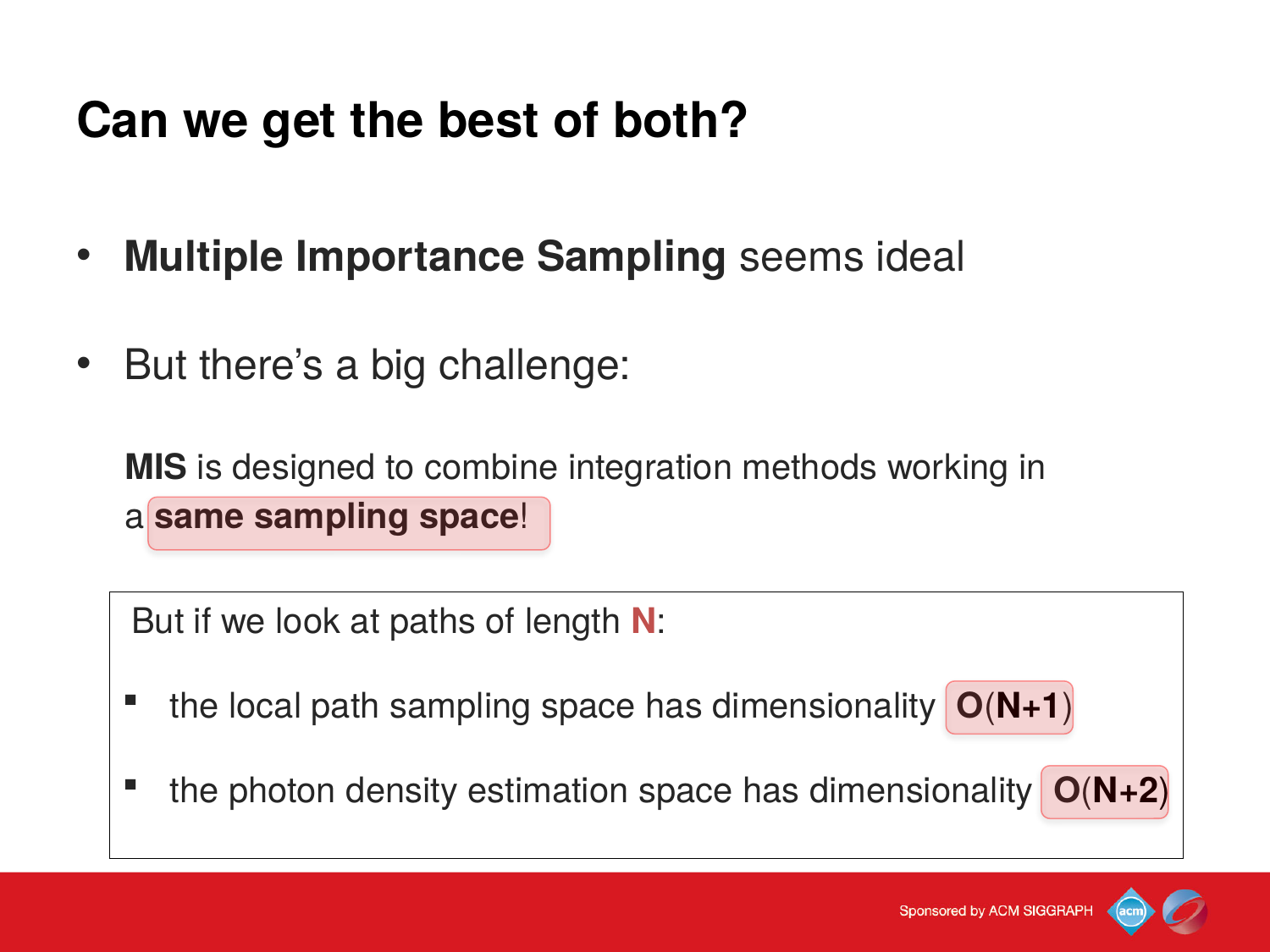

# Can we get the best of both?
Multiple Importance Sampling seems ideal

But there’s a big challenge:

     MIS is designed to combine integration methods working in
     a same sampling space!

 But if we look at paths of length N:

the local path sampling space has dimensionality  O(N+1)

the photon density estimation space has dimensionality  O(N+2)